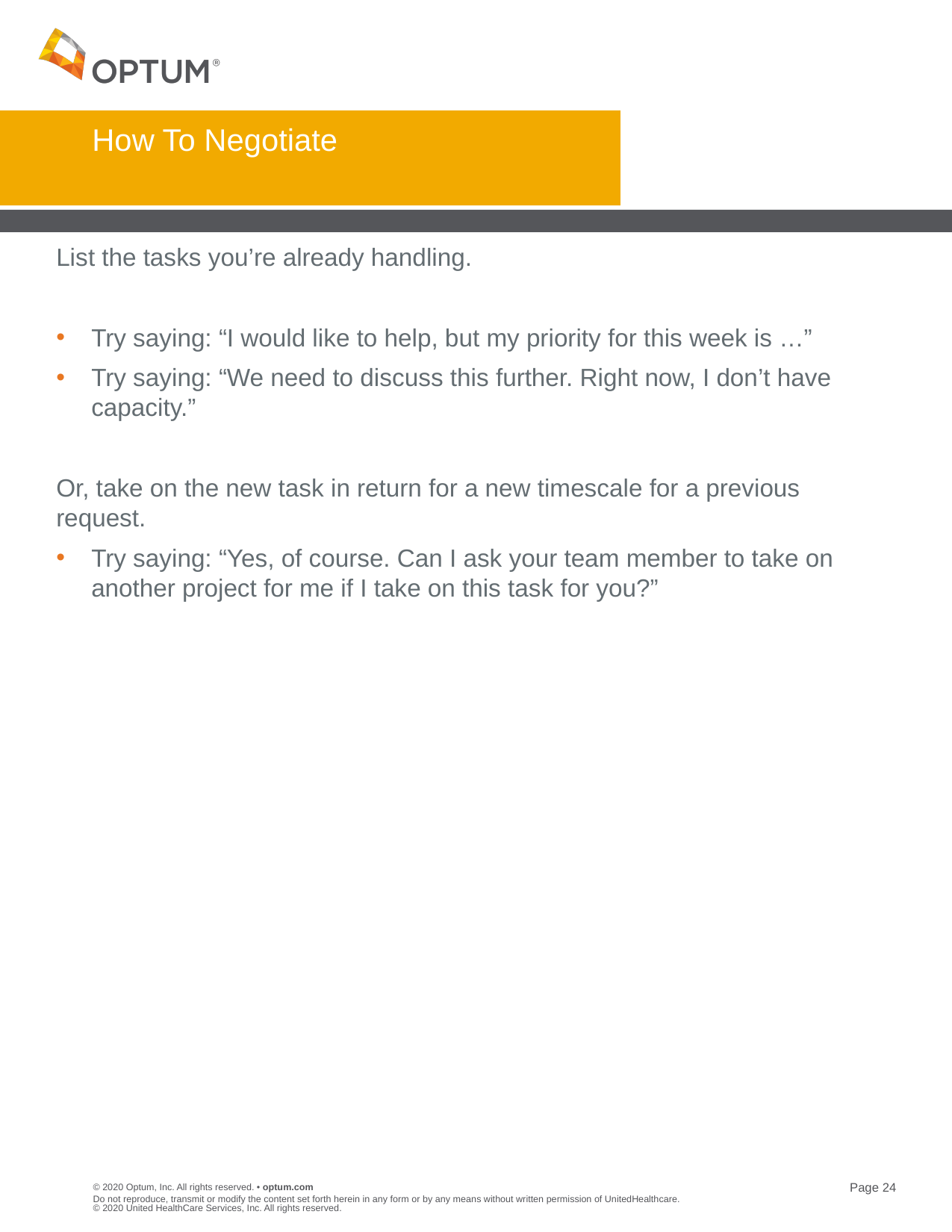

# How To Negotiate
List the tasks you’re already handling.

Try saying: “I would like to help, but my priority for this week is …”
Try saying: “We need to discuss this further. Right now, I don’t have capacity.”

Or, take on the new task in return for a new timescale for a previous request.
Try saying: “Yes, of course. Can I ask your team member to take on another project for me if I take on this task for you?”
Do not reproduce, transmit or modify the content set forth herein in any form or by any means without written permission of UnitedHealthcare. © 2020 United HealthCare Services, Inc. All rights reserved.